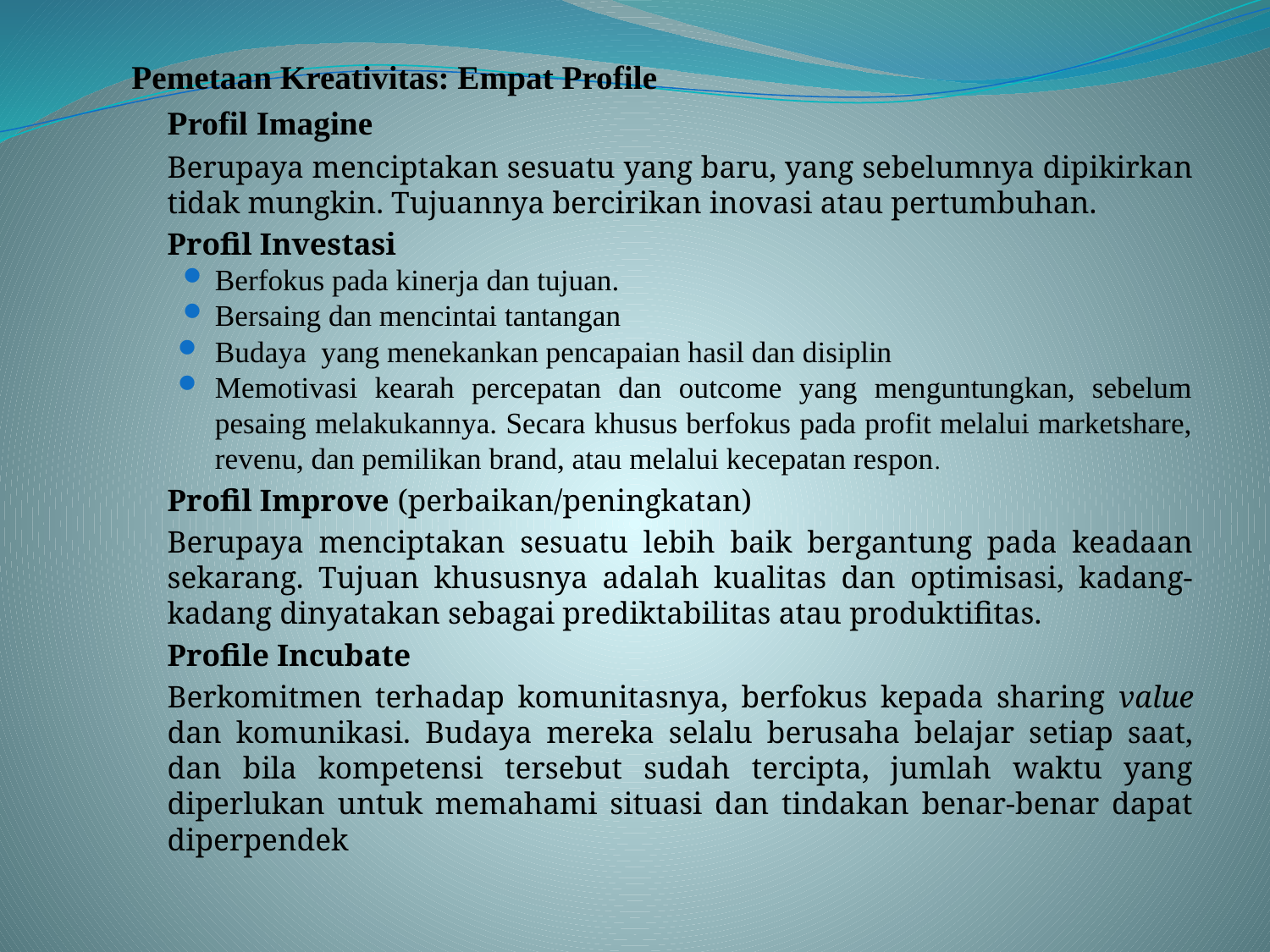

Pemetaan Kreativitas: Empat Profile
	Profil Imagine
	Berupaya menciptakan sesuatu yang baru, yang sebelumnya dipikirkan tidak mungkin. Tujuannya bercirikan inovasi atau pertumbuhan.
	Profil Investasi
Berfokus pada kinerja dan tujuan.
Bersaing dan mencintai tantangan
Budaya  yang menekankan pencapaian hasil dan disiplin
Memotivasi kearah percepatan dan outcome yang menguntungkan, sebelum pesaing melakukannya. Secara khusus berfokus pada profit melalui marketshare, revenu, dan pemilikan brand, atau melalui kecepatan respon.
	Profil Improve (perbaikan/peningkatan)
	Berupaya menciptakan sesuatu lebih baik bergantung pada keadaan sekarang. Tujuan khususnya adalah kualitas dan optimisasi, kadang-kadang dinyatakan sebagai prediktabilitas atau produktifitas.
	Profile Incubate
	Berkomitmen terhadap komunitasnya, berfokus kepada sharing value dan komunikasi. Budaya mereka selalu berusaha belajar setiap saat, dan bila kompetensi tersebut sudah tercipta, jumlah waktu yang diperlukan untuk memahami situasi dan tindakan benar-benar dapat diperpendek